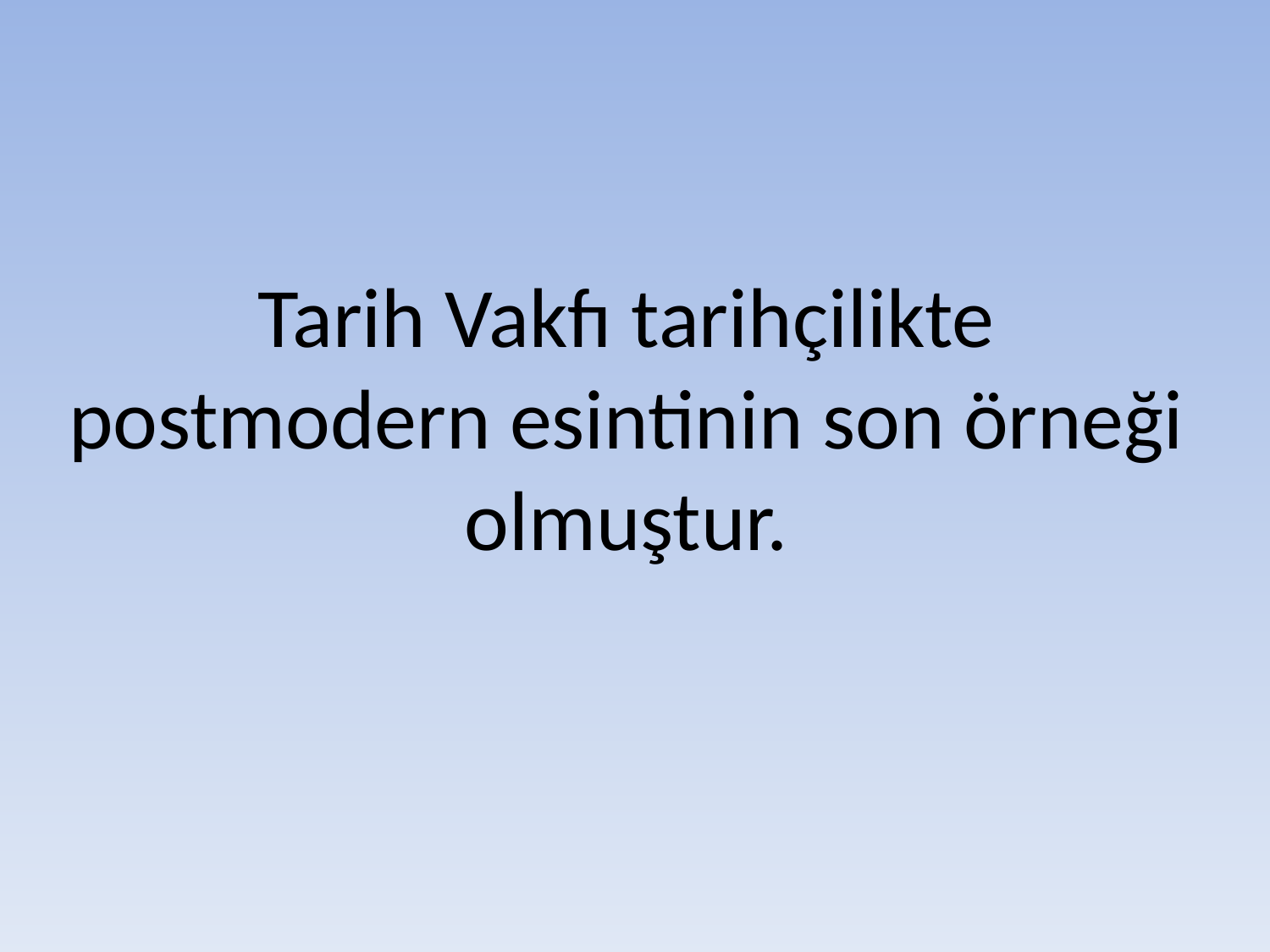

# Tarih Vakfı tarihçilikte postmodern esintinin son örneği olmuştur.